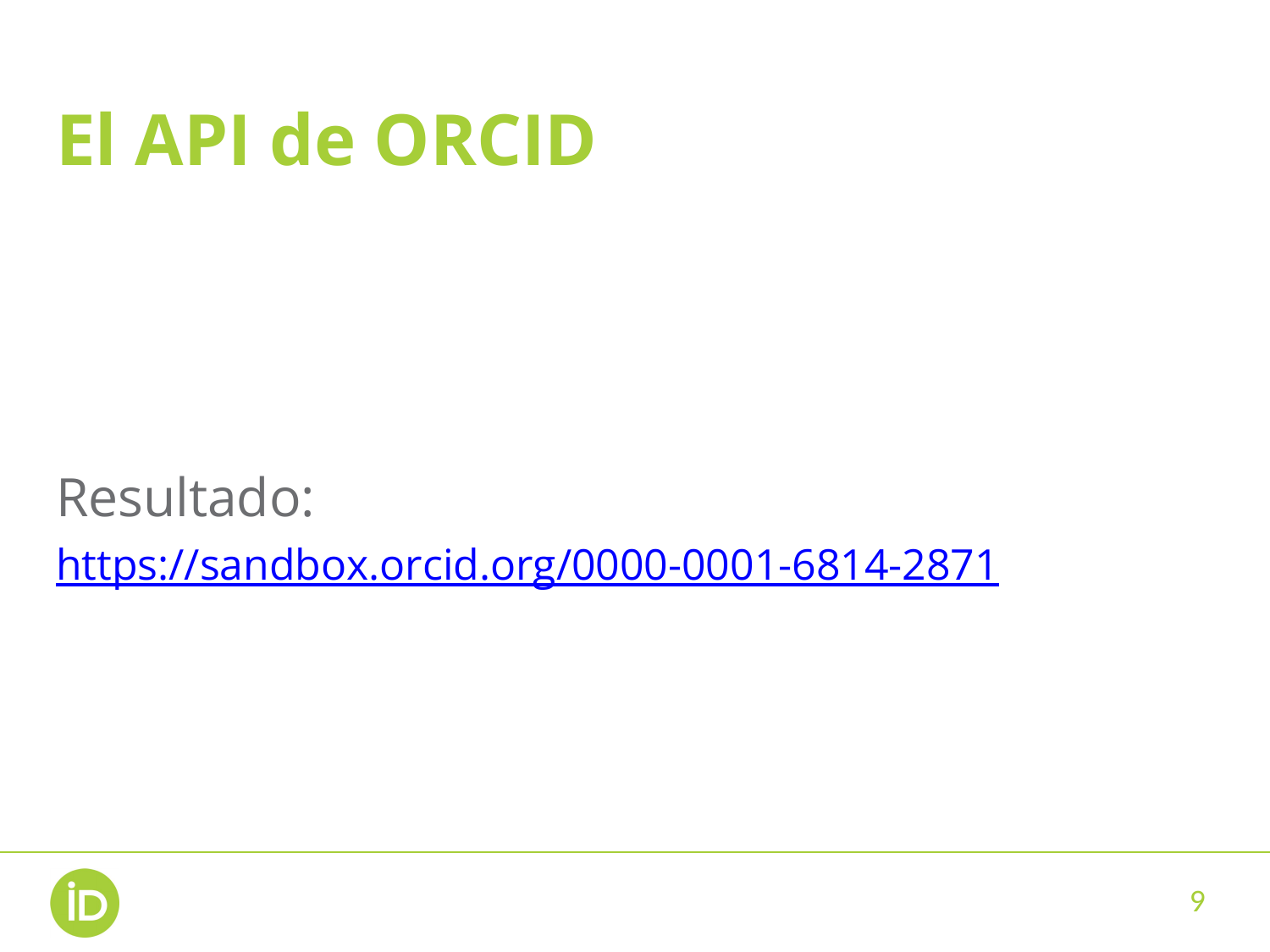

# El API de ORCID
Resultado:
https://sandbox.orcid.org/0000-0001-6814-2871
9